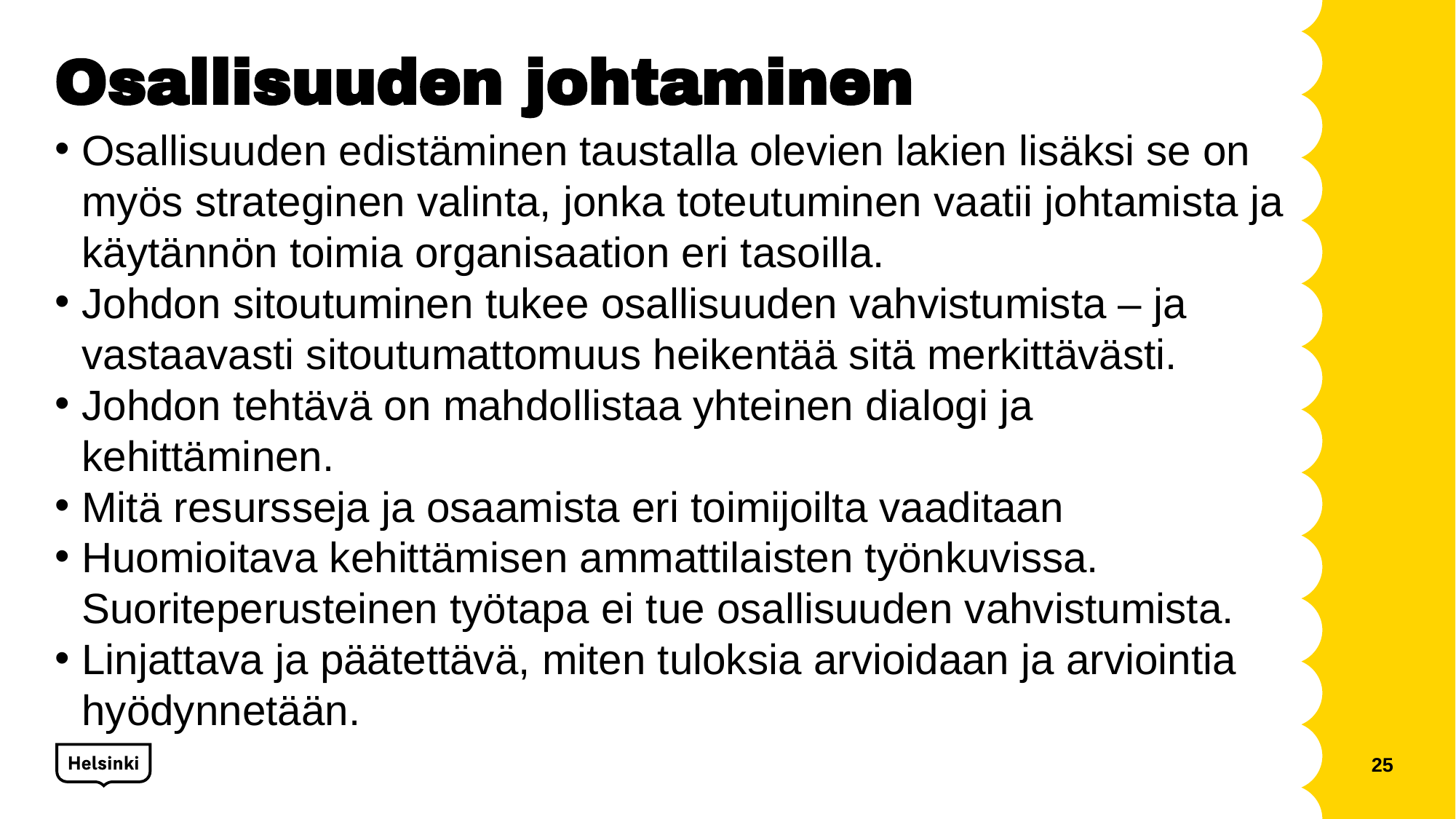

# Osallisuuden johtaminen
Osallisuuden edistäminen taustalla olevien lakien lisäksi se on myös strateginen valinta, jonka toteutuminen vaatii johtamista ja käytännön toimia organisaation eri tasoilla.
Johdon sitoutuminen tukee osallisuuden vahvistumista – ja vastaavasti sitoutumattomuus heikentää sitä merkittävästi.
Johdon tehtävä on mahdollistaa yhteinen dialogi ja kehittäminen.
Mitä resursseja ja osaamista eri toimijoilta vaaditaan
Huomioitava kehittämisen ammattilaisten työnkuvissa. Suoriteperusteinen työtapa ei tue osallisuuden vahvistumista.
Linjattava ja päätettävä, miten tuloksia arvioidaan ja arviointia hyödynnetään.
25